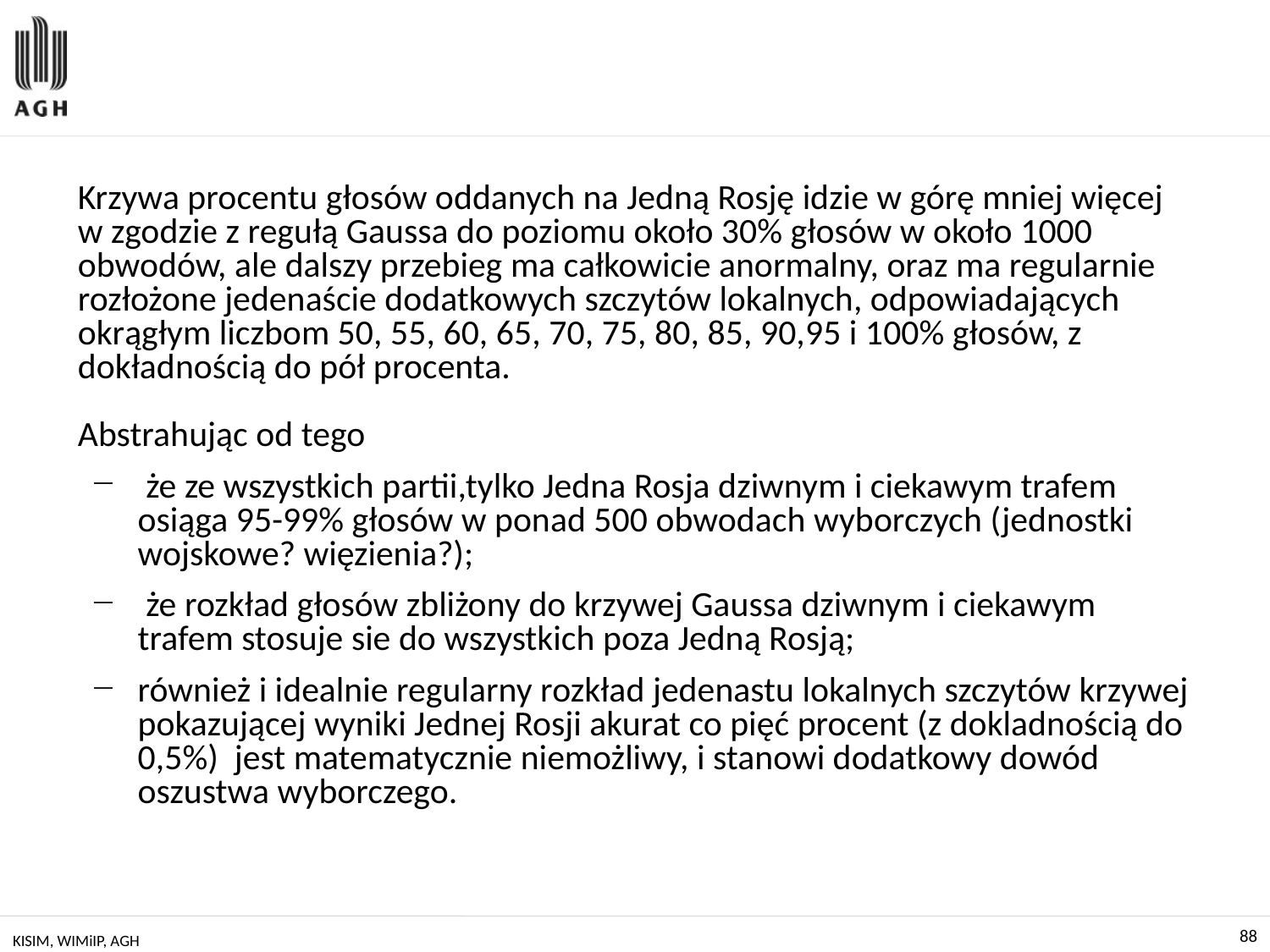

#
Krzywa procentu głosów oddanych na Jedną Rosję idzie w górę mniej więcej w zgodzie z regułą Gaussa do poziomu około 30% głosów w około 1000 obwodów, ale dalszy przebieg ma całkowicie anormalny, oraz ma regularnie rozłożone jedenaście dodatkowych szczytów lokalnych, odpowiadających okrągłym liczbom 50, 55, 60, 65, 70, 75, 80, 85, 90,95 i 100% głosów, z dokładnością do pół procenta.
Abstrahując od tego
 że ze wszystkich partii,tylko Jedna Rosja dziwnym i ciekawym trafem osiąga 95-99% głosów w ponad 500 obwodach wyborczych (jednostki wojskowe? więzienia?);
 że rozkład głosów zbliżony do krzywej Gaussa dziwnym i ciekawym trafem stosuje sie do wszystkich poza Jedną Rosją;
również i idealnie regularny rozkład jedenastu lokalnych szczytów krzywej pokazującej wyniki Jednej Rosji akurat co pięć procent (z dokladnością do 0,5%)  jest matematycznie niemożliwy, i stanowi dodatkowy dowód oszustwa wyborczego.
KISIM, WIMiIP, AGH